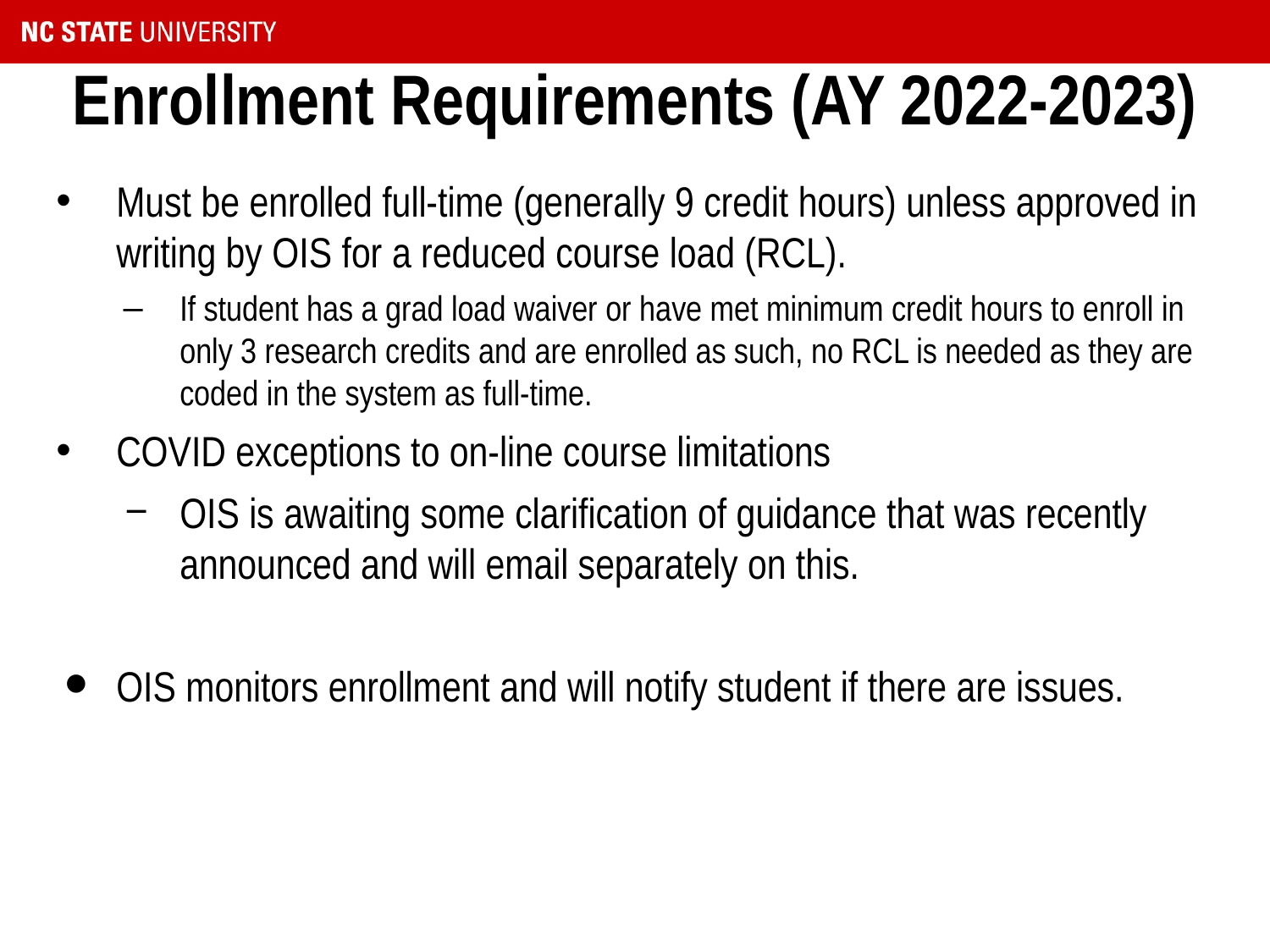

# Enrollment Requirements (AY 2022-2023)
Must be enrolled full-time (generally 9 credit hours) unless approved in writing by OIS for a reduced course load (RCL).
If student has a grad load waiver or have met minimum credit hours to enroll in only 3 research credits and are enrolled as such, no RCL is needed as they are coded in the system as full-time.
COVID exceptions to on-line course limitations
OIS is awaiting some clarification of guidance that was recently announced and will email separately on this.

OIS monitors enrollment and will notify student if there are issues.